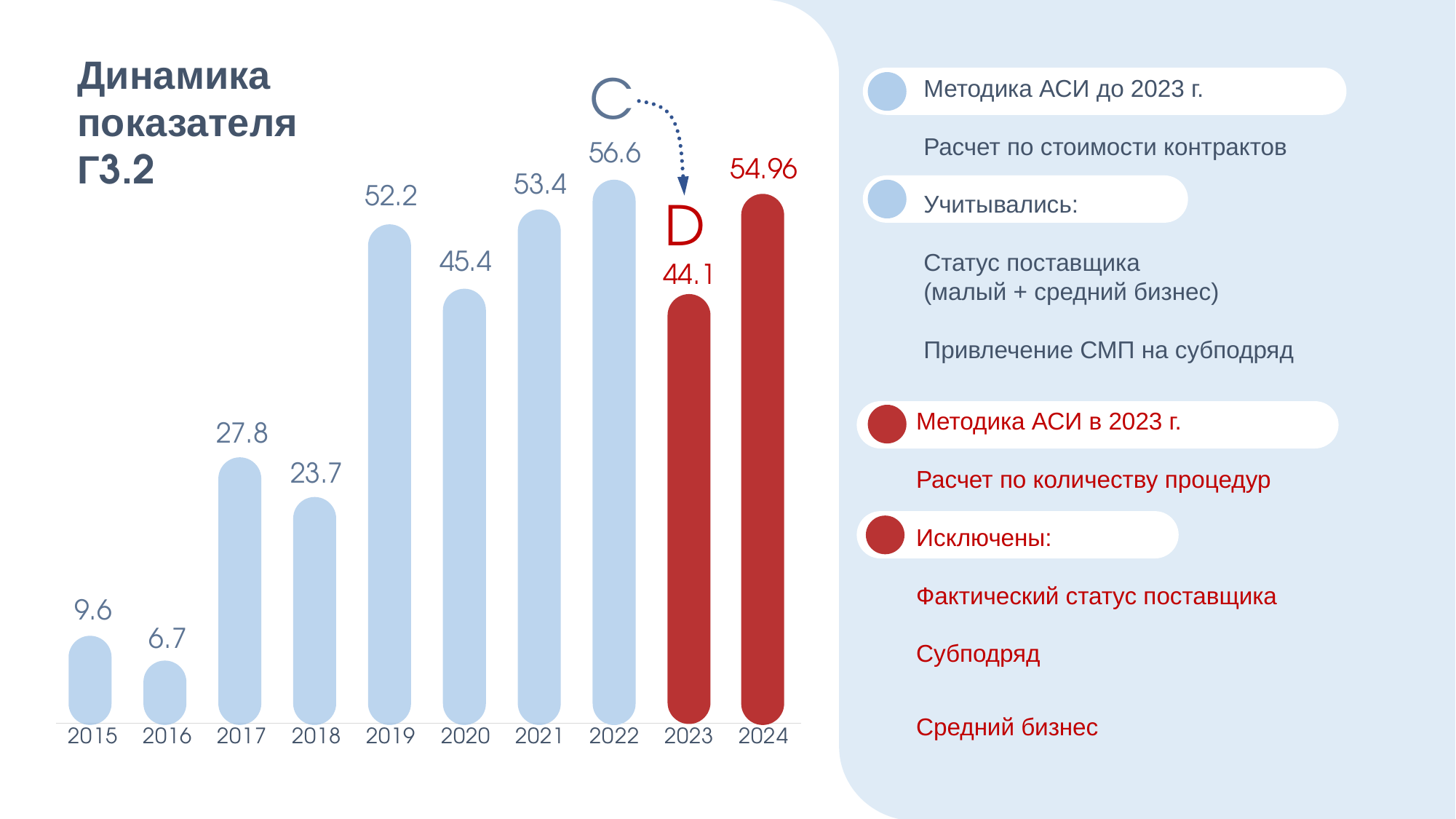

доля СМП в закупках муниципальных заказчиков
(по формуле АСИ)
72,3%

Динамика
показателя
Г3.2
C
Методика АСИ до 2023 г.

Расчет по стоимости контрактов
Учитывались:

Статус поставщика
(малый + средний бизнес)

Привлечение СМП на субподряд

### Chart

| Category |  |
|---|---|
| 2015 | 9.6 |
| 2016 | 6.7 |
| 2017 | 27.8 |
| 2018 | 23.7 |
| 2019 | 52.2 |
| 2020 | 45.4 |
| 2021 | 53.4 |
| 2022 | 56.6 |
| 2023 | 44.1 |
| 2024 | 54.96 |

D

Методика АСИ в 2023 г.

Расчет по количеству процедур

Исключены:

Фактический статус поставщика

Субподряд

Средний бизнес